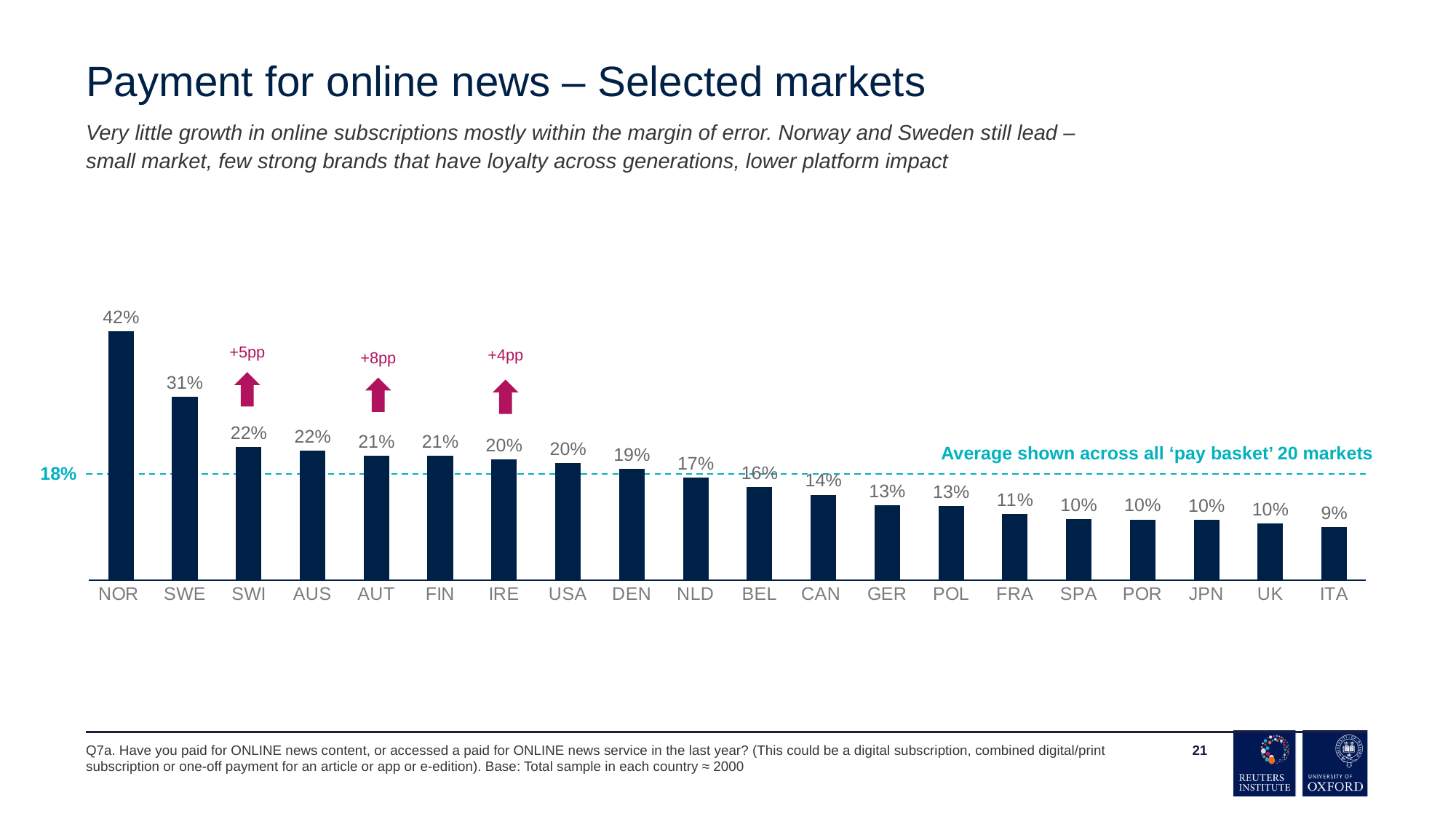

# Payment for online news – Selected markets
Very little growth in online subscriptions mostly within the margin of error. Norway and Sweden still lead –
small market, few strong brands that have loyalty across generations, lower platform impact

### Chart

| Category | 2025 |
|---|---|
| NOR  | 0.4204 |
| SWE | 0.3102 |
| SWI | 0.2249 |
| AUS | 0.2186 |
| AUT | 0.21 |
| FIN | 0.21 |
| IRE | 0.2044 |
| USA | 0.1978 |
| DEN | 0.1885 |
| NLD | 0.1737 |
| BEL | 0.1572 |
| CAN  | 0.1445 |
| GER | 0.1264 |
| POL | 0.1252 |
| FRA | 0.1114 |
| SPA | 0.1038 |
| POR | 0.1027 |
| JPN | 0.1018 |
| UK | 0.0956 |
| ITA | 0.0901 |
+5pp
+4pp
+8pp

Average shown across all ‘pay basket’ 20 markets
18%
Q7a. Have you paid for ONLINE news content, or accessed a paid for ONLINE news service in the last year? (This could be a digital subscription, combined digital/print subscription or one-off payment for an article or app or e-edition). Base: Total sample in each country ≈ 2000
21